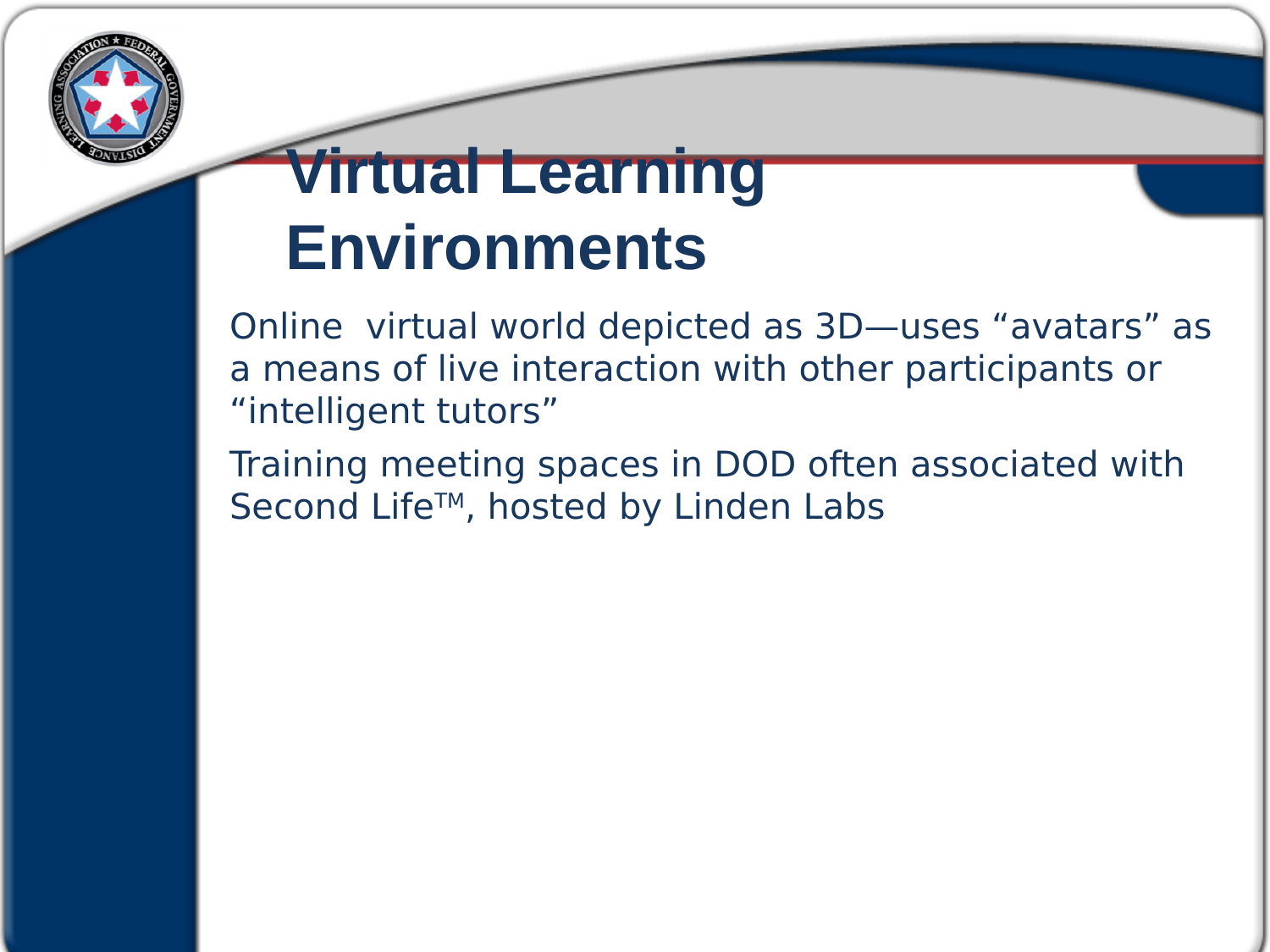

Virtual Learning Environments
Online  virtual world depicted as 3D—uses “avatars” as a means of live interaction with other participants or “intelligent tutors”
Training meeting spaces in DOD often associated with Second LifeTM, hosted by Linden Labs